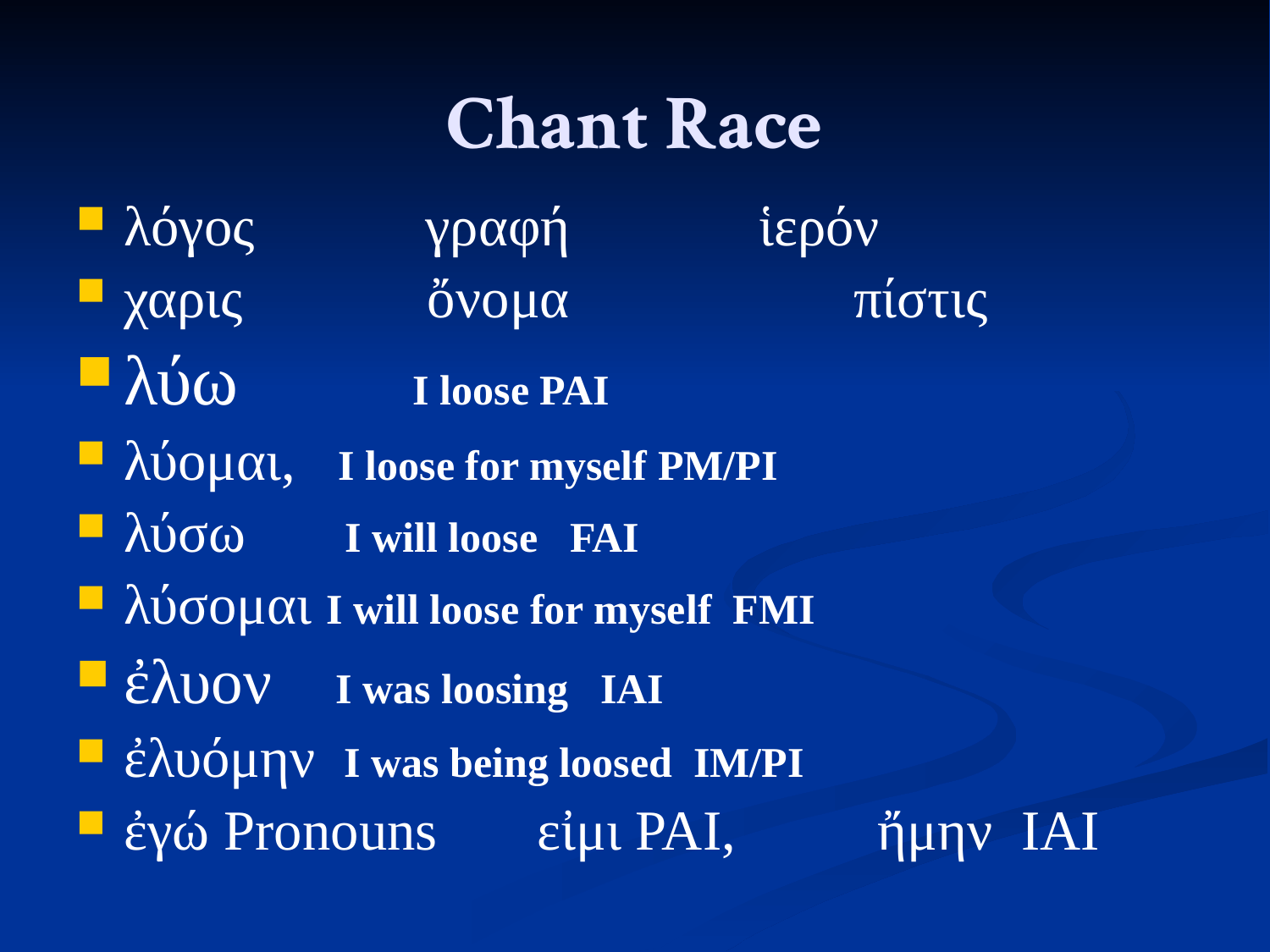

# Chant Race
λόγος            γραφή            	ἱερόν
χαρις             ὄνομα                    πίστις
λύω  	  I loose PAI
λύομαι,   I loose for myself PM/PI
λύσω       I will loose   FAI
λύσομαι I will loose for myself  FMI
ἐλυον    I was loosing   IAI
ἐλυόμην  I was being loosed  IM/PI
ἐγώ Pronouns       εἰμι PAI,          ἤμην  IAI